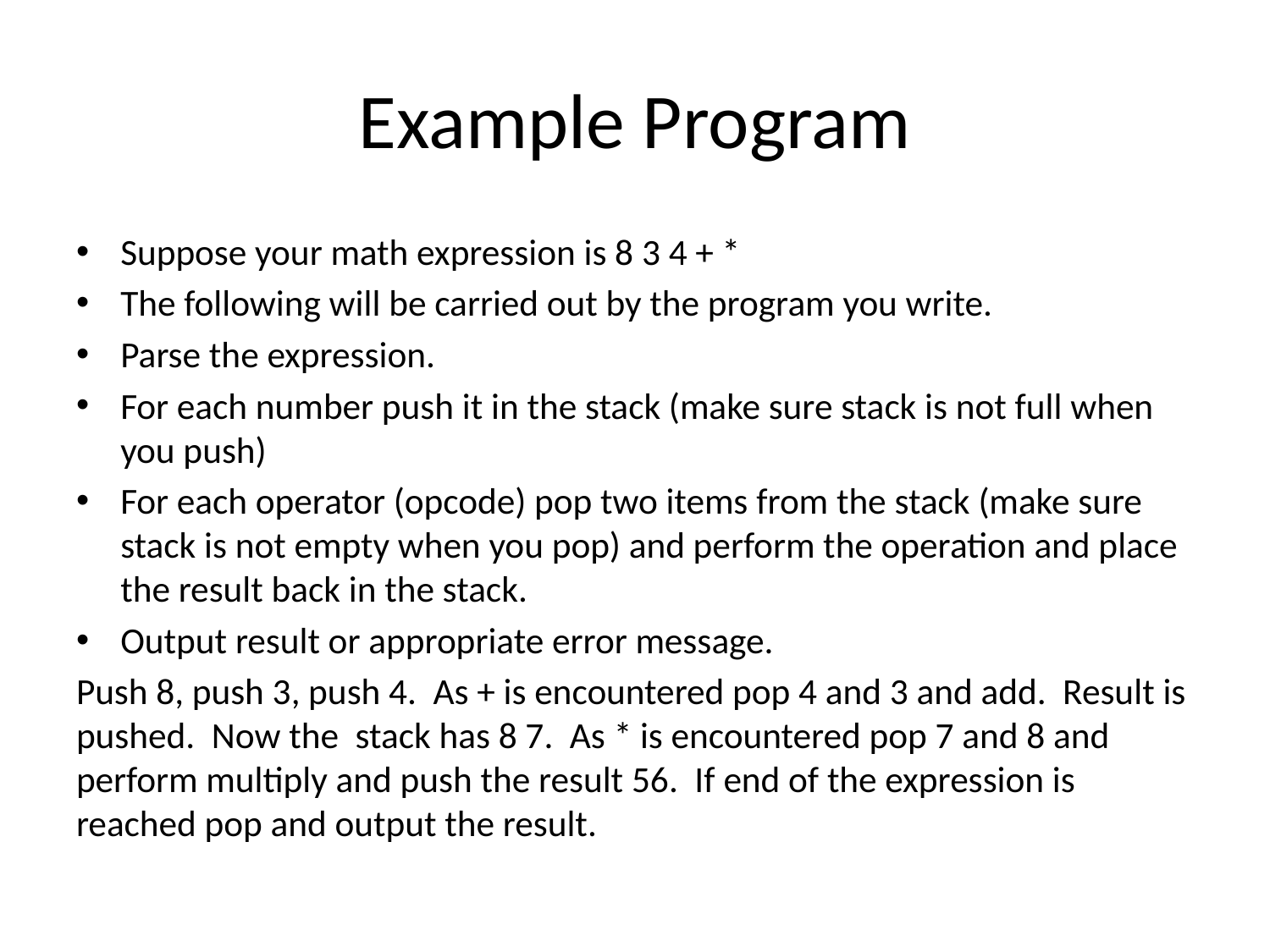

# Example Program
Suppose your math expression is 8 3 4 + *
The following will be carried out by the program you write.
Parse the expression.
For each number push it in the stack (make sure stack is not full when you push)
For each operator (opcode) pop two items from the stack (make sure stack is not empty when you pop) and perform the operation and place the result back in the stack.
Output result or appropriate error message.
Push 8, push 3, push 4.  As + is encountered pop 4 and 3 and add.  Result is pushed.  Now the  stack has 8 7.  As * is encountered pop 7 and 8 and perform multiply and push the result 56.  If end of the expression is reached pop and output the result.